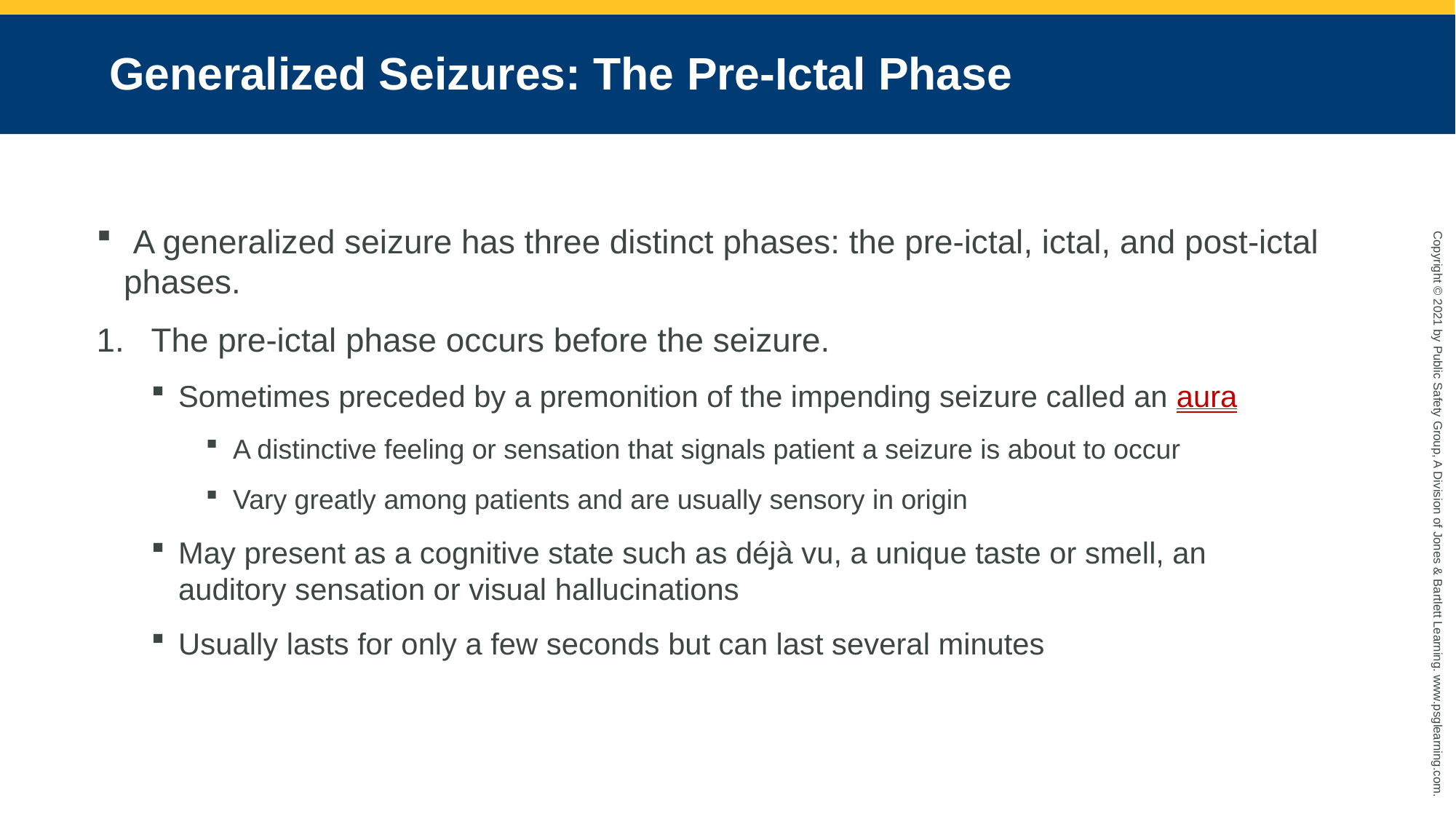

# Generalized Seizures: The Pre-Ictal Phase
 A generalized seizure has three distinct phases: the pre-ictal, ictal, and post-ictal phases.
The pre-ictal phase occurs before the seizure.
Sometimes preceded by a premonition of the impending seizure called an aura
A distinctive feeling or sensation that signals patient a seizure is about to occur
Vary greatly among patients and are usually sensory in origin
May present as a cognitive state such as déjà vu, a unique taste or smell, an auditory sensation or visual hallucinations
Usually lasts for only a few seconds but can last several minutes